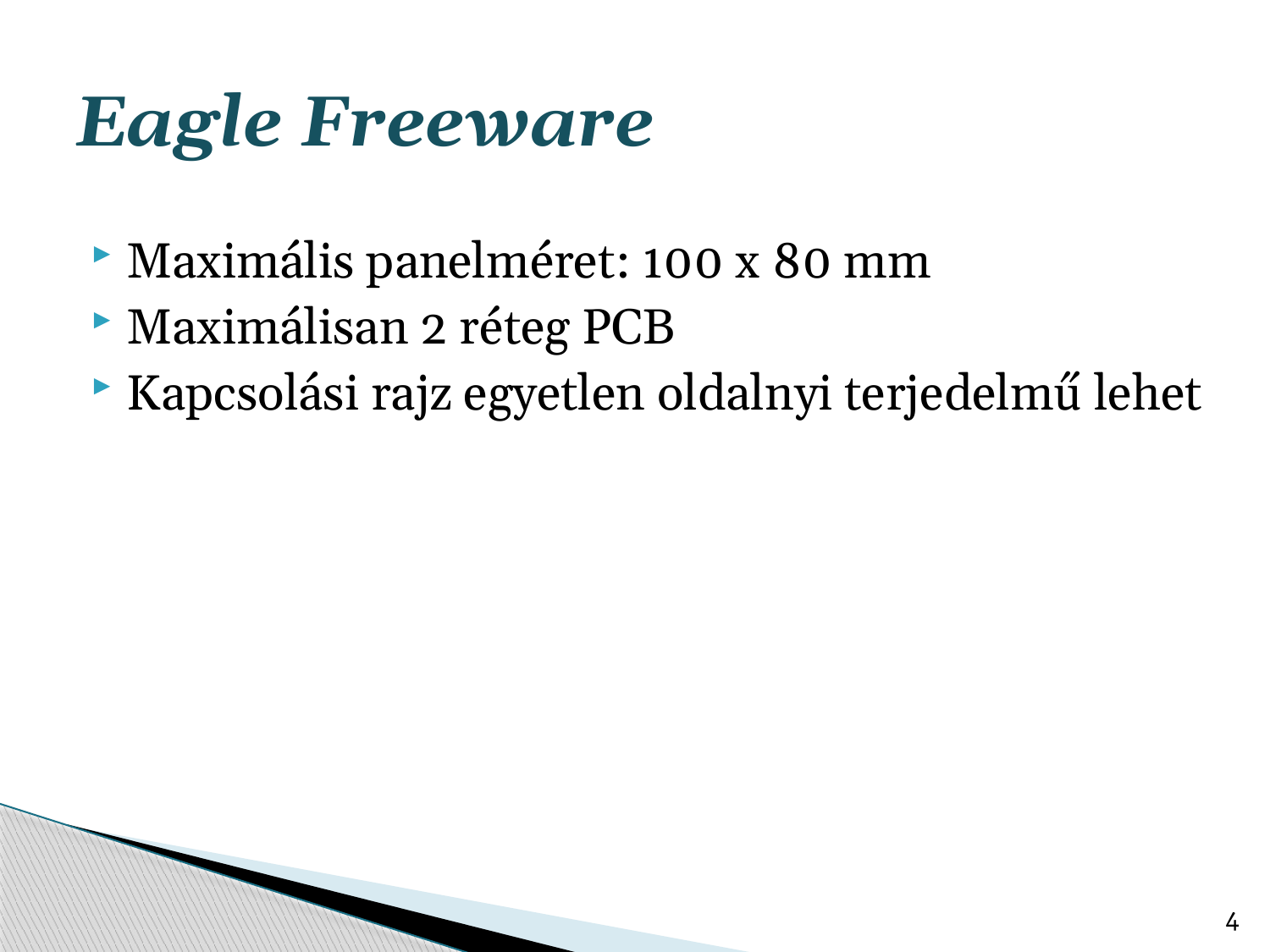

# Eagle Freeware
Maximális panelméret: 100 x 80 mm
Maximálisan 2 réteg PCB
Kapcsolási rajz egyetlen oldalnyi terjedelmű lehet
4